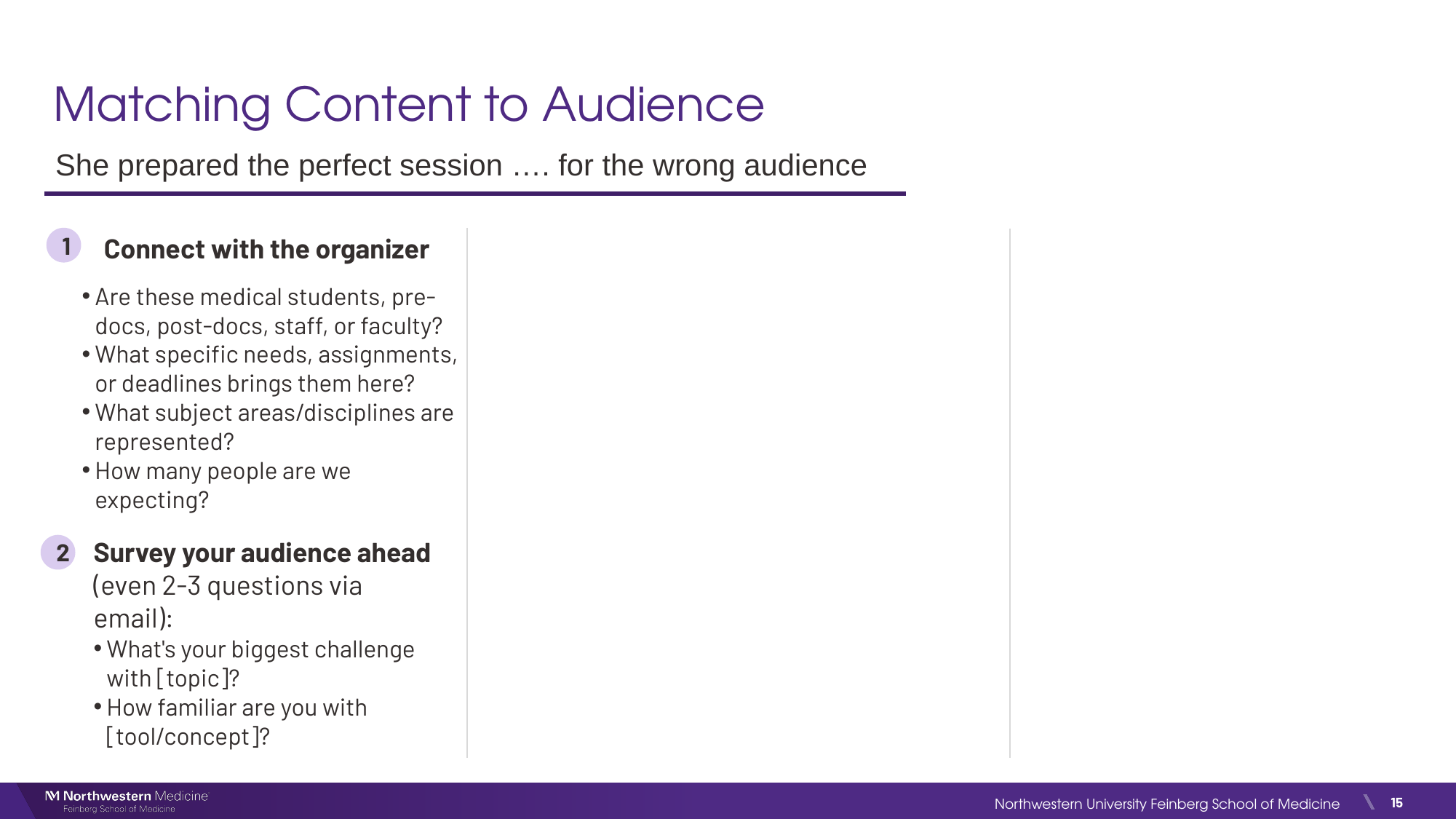

# Matching Content to Audience
She prepared the perfect session …. for the wrong audience
Connect with the organizer
1
Are these medical students, pre-docs, post-docs, staff, or faculty?
What specific needs, assignments, or deadlines brings them here?
What subject areas/disciplines are represented?
How many people are we expecting?
2
Survey your audience ahead (even 2-3 questions via email):
What's your biggest challenge with [topic]?
How familiar are you with [tool/concept]?
15